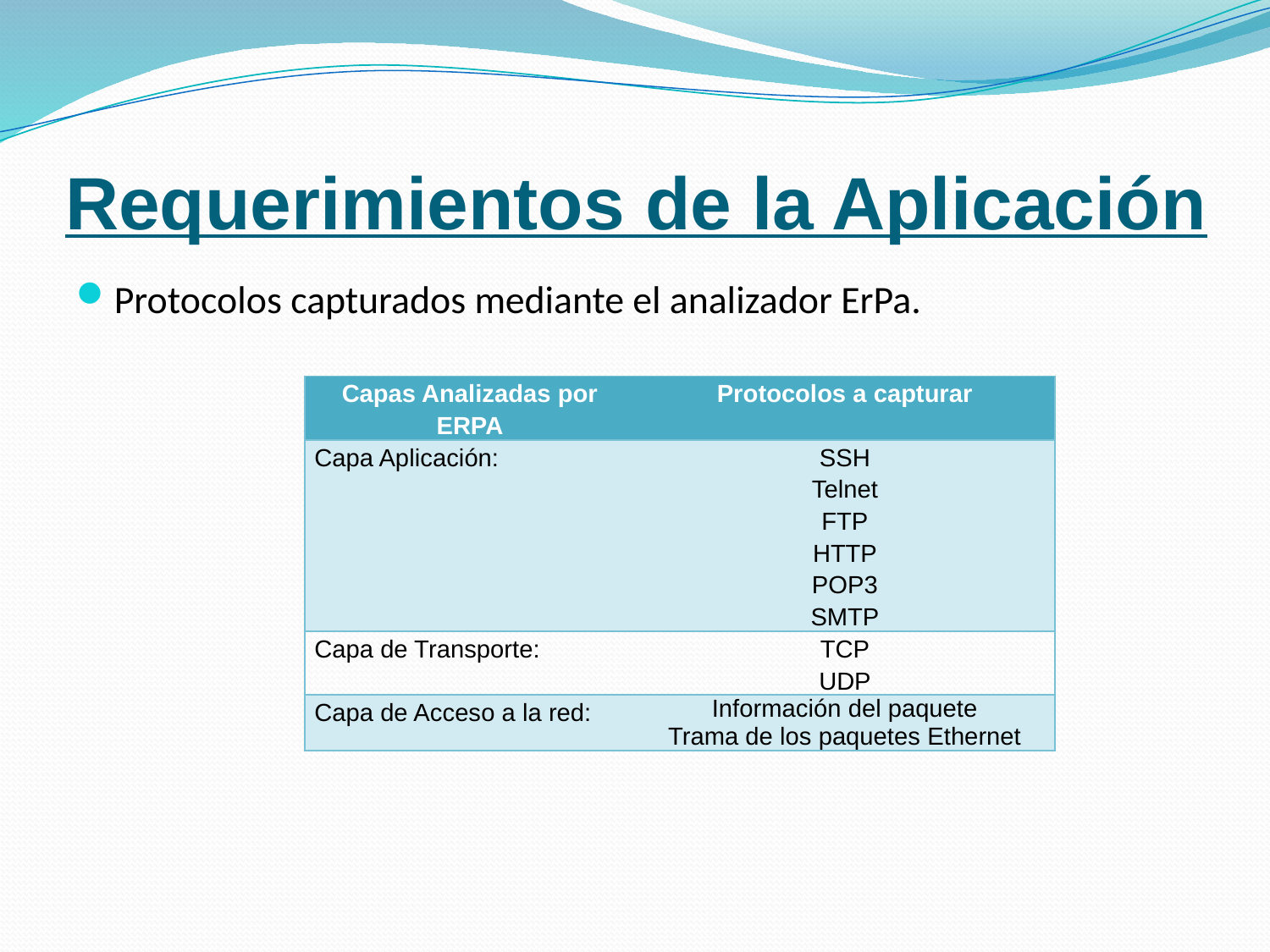

# Requerimientos de la Aplicación
Protocolos capturados mediante el analizador ErPa.
| Capas Analizadas por ERPA | Protocolos a capturar |
| --- | --- |
| Capa Aplicación: | SSH Telnet FTP HTTP POP3 SMTP |
| Capa de Transporte: | TCP UDP |
| Capa de Acceso a la red: | Información del paquete Trama de los paquetes Ethernet |